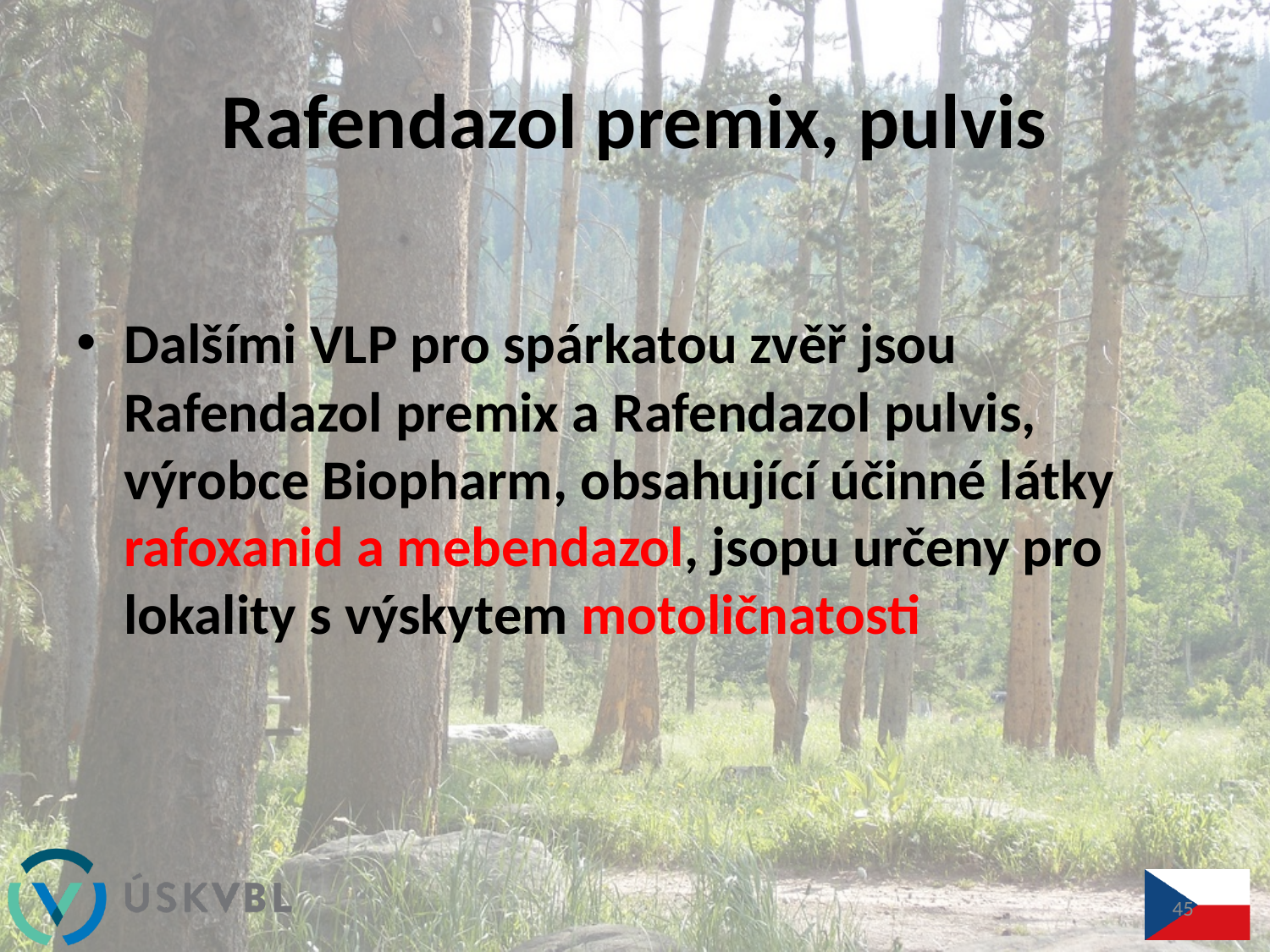

# Rafendazol premix, pulvis

Dalšími VLP pro spárkatou zvěř jsou Rafendazol premix a Rafendazol pulvis, výrobce Biopharm, obsahující účinné látky rafoxanid a mebendazol, jsopu určeny pro lokality s výskytem motoličnatosti
45